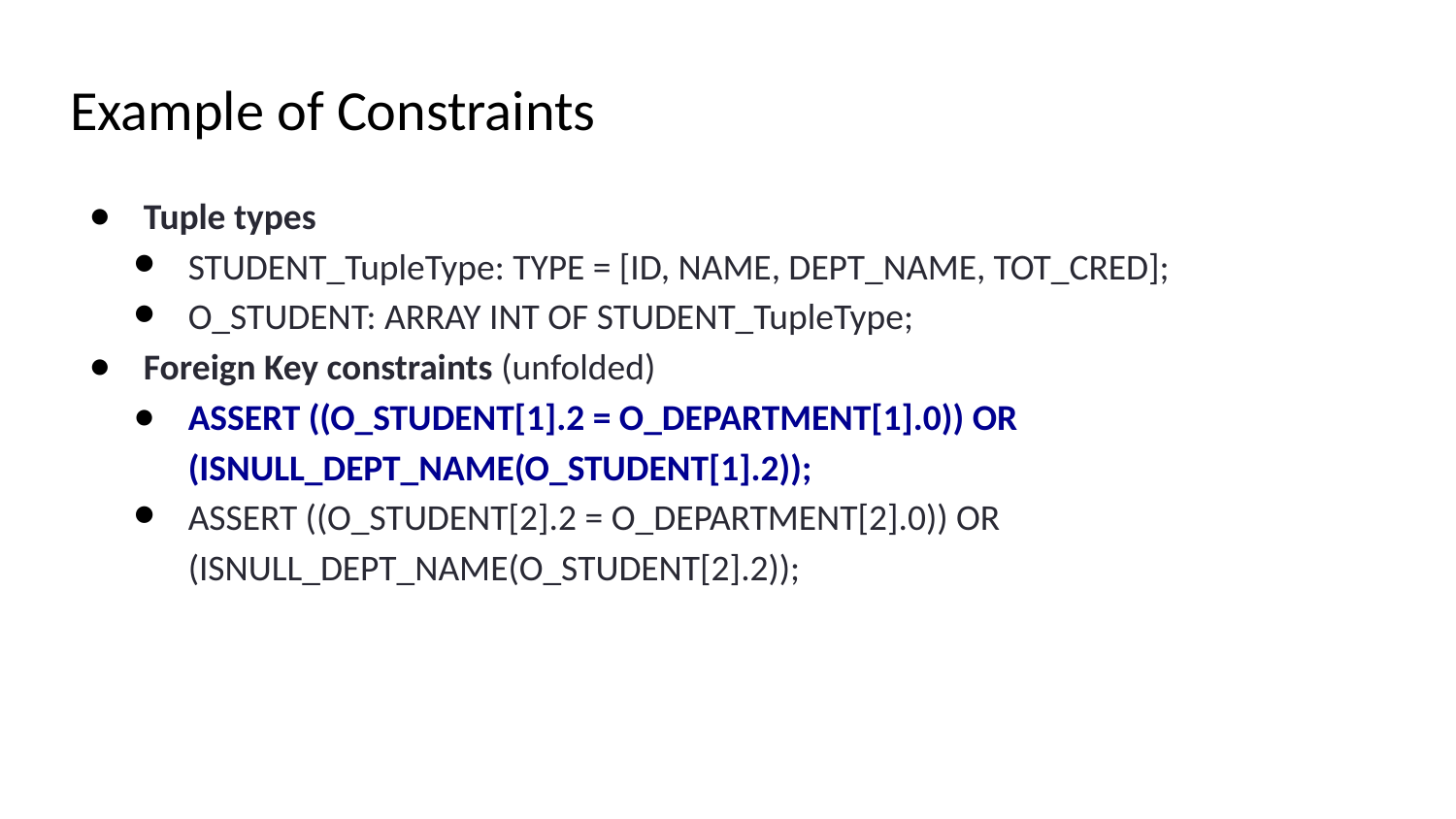

# Example of Constraints
Tuple types​
STUDENT_TupleType: TYPE = [ID, NAME, DEPT_NAME, TOT_CRED];​
O_STUDENT: ARRAY INT OF STUDENT_TupleType;​
Foreign Key constraints (unfolded)​
ASSERT ((O_STUDENT[1].2 = O_DEPARTMENT[1].0)) OR (ISNULL_DEPT_NAME(O_STUDENT[1].2));​
ASSERT ((O_STUDENT[2].2 = O_DEPARTMENT[2].0)) OR (ISNULL_DEPT_NAME(O_STUDENT[2].2));​